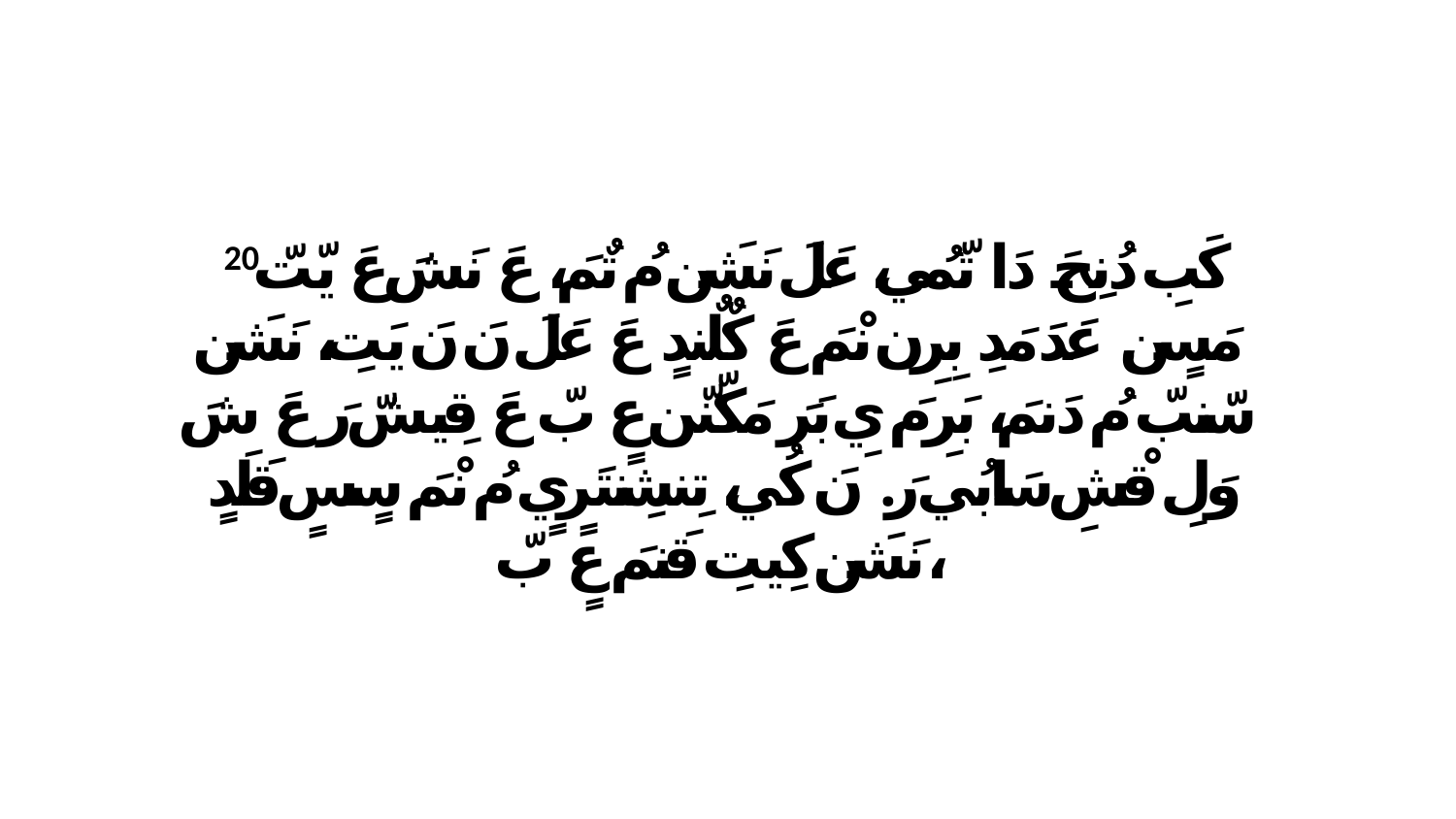

20 كَبِ دُنِحَ دَا تّمُي، عَلَ نَشَن مُ تٌمَ، عَ نَشَ عَ يّتّ مَسٍن. عَدَ مَدِ بِرِن نْمَ عَ كٌلٌندٍ عَ عَلَ نَ نَ يَتِ، نَشَن سّنبّ مُ دَنمَ، بَرِ مَ يِ بَرَ مَكّنّن عٍ بّ عَ قِيشّ رَ عَ شَ وَلِ قْشِ سَابُي رَ. نَ كُي، تِنشِنتَرٍيٍ مُ نْمَ سٍسٍ قَلَدٍ نَشَن كِيتِ قَنمَ عٍ بّ،